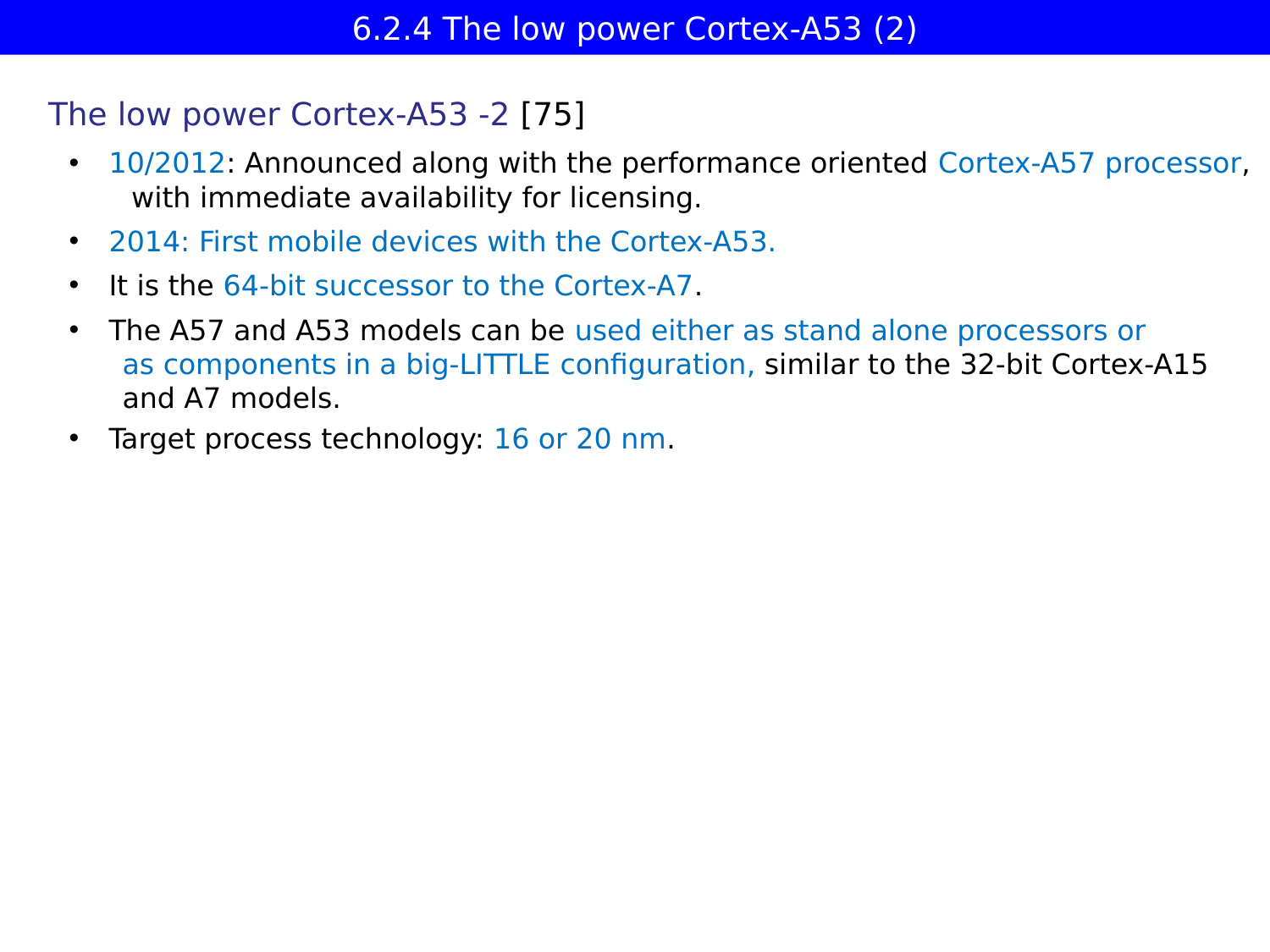

# 6.2.4 The low power Cortex-A53 (2)
The low power Cortex-A53 -2 [75]
10/2012: Announced along with the performance oriented Cortex-A57 processor,
       with immediate availability for licensing.
2014: First mobile devices with the Cortex-A53.
It is the 64-bit successor to the Cortex-A7.
The A57 and A53 models can be used either as stand alone processors or
      as components in a big-LITTLE configuration, similar to the 32-bit Cortex-A15
      and A7 models.
Target process technology: 16 or 20 nm.